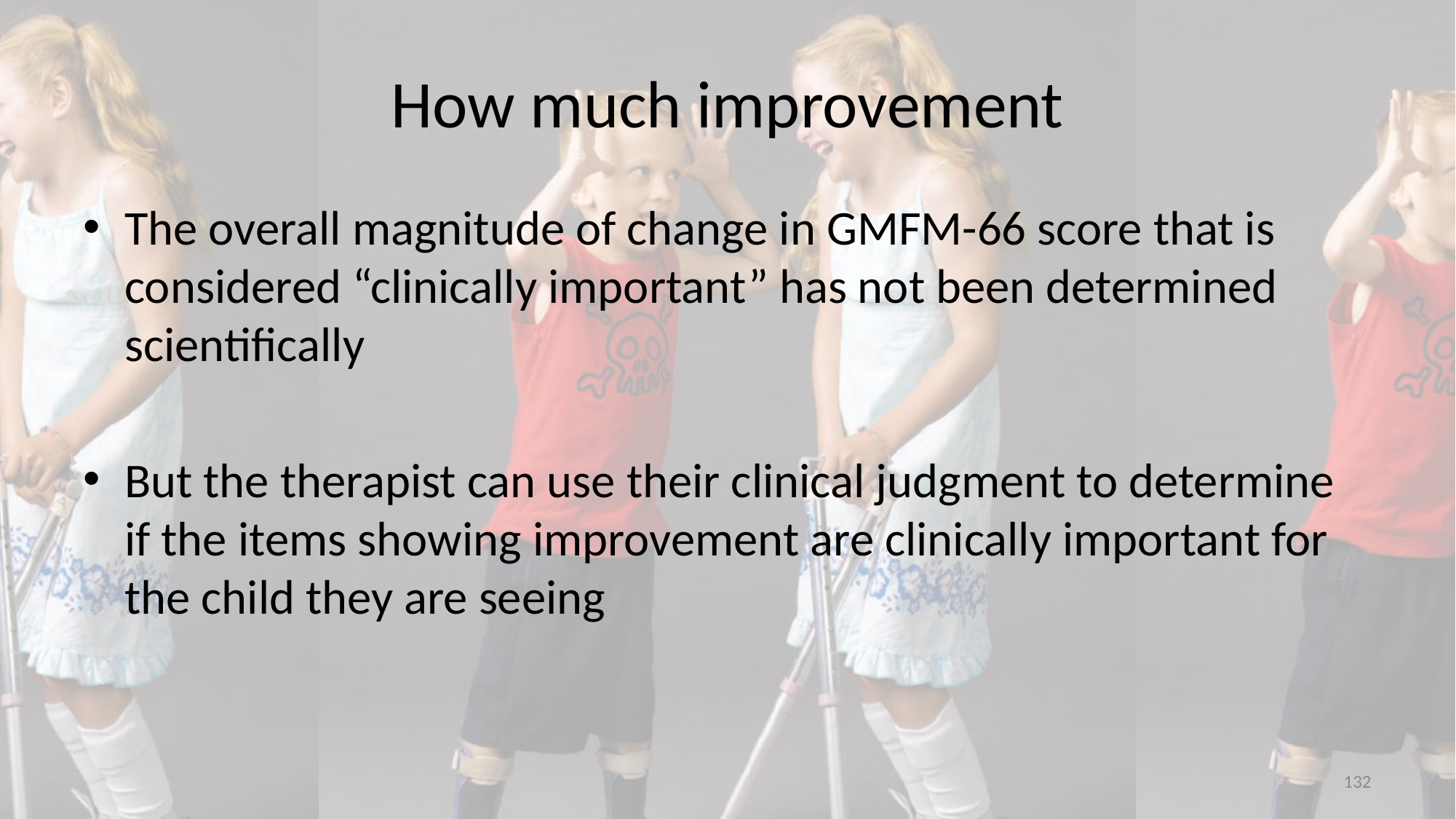

# How much improvement
The overall magnitude of change in GMFM-66 score that is considered “clinically important” has not been determined scientifically

But the therapist can use their clinical judgment to determine if the items showing improvement are clinically important for the child they are seeing
132